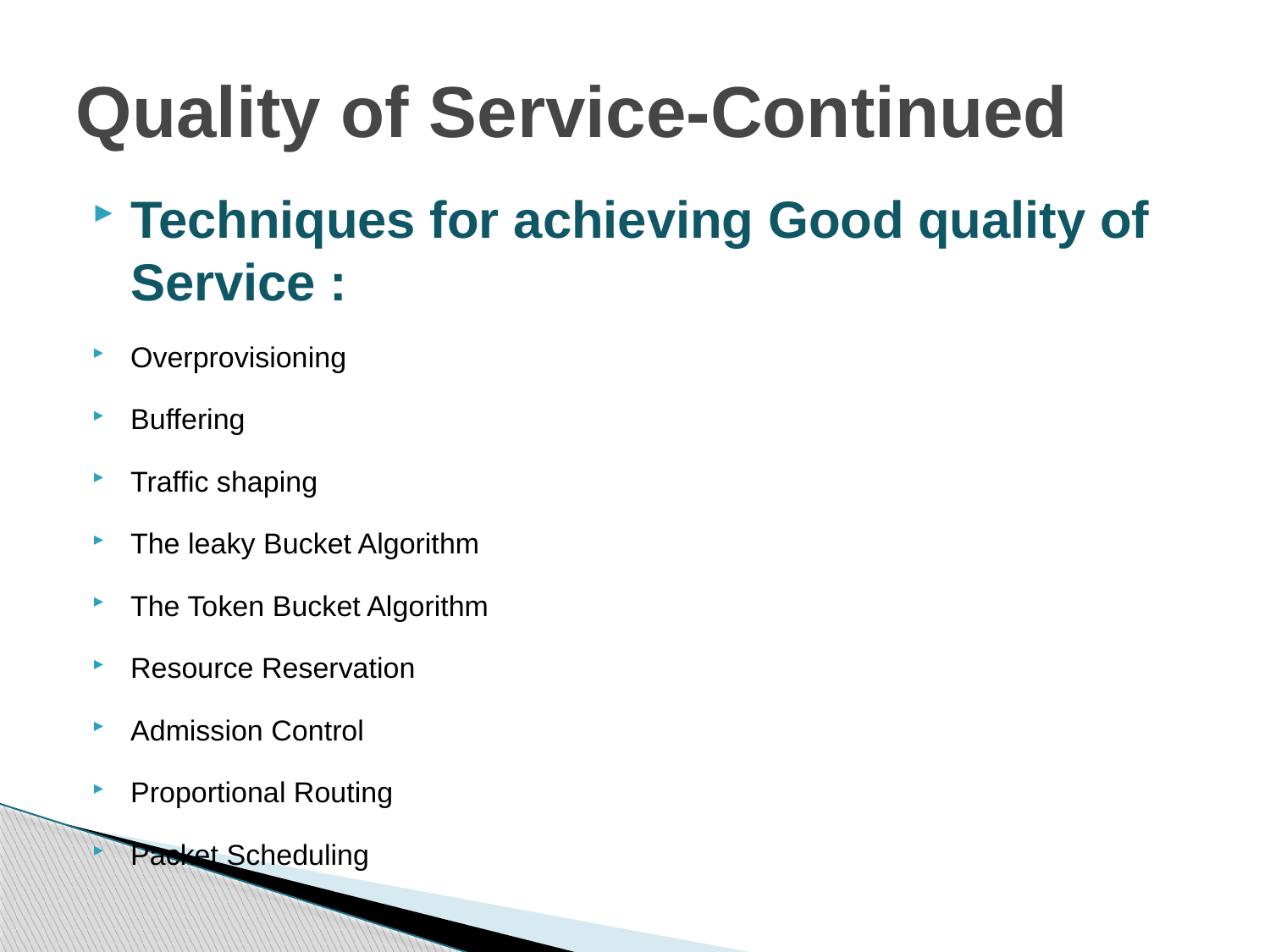

# Quality of Service-Continued
Techniques for achieving Good quality of Service :
Overprovisioning
Buffering
Traffic shaping
The leaky Bucket Algorithm
The Token Bucket Algorithm
Resource Reservation
Admission Control
Proportional Routing
Packet Scheduling